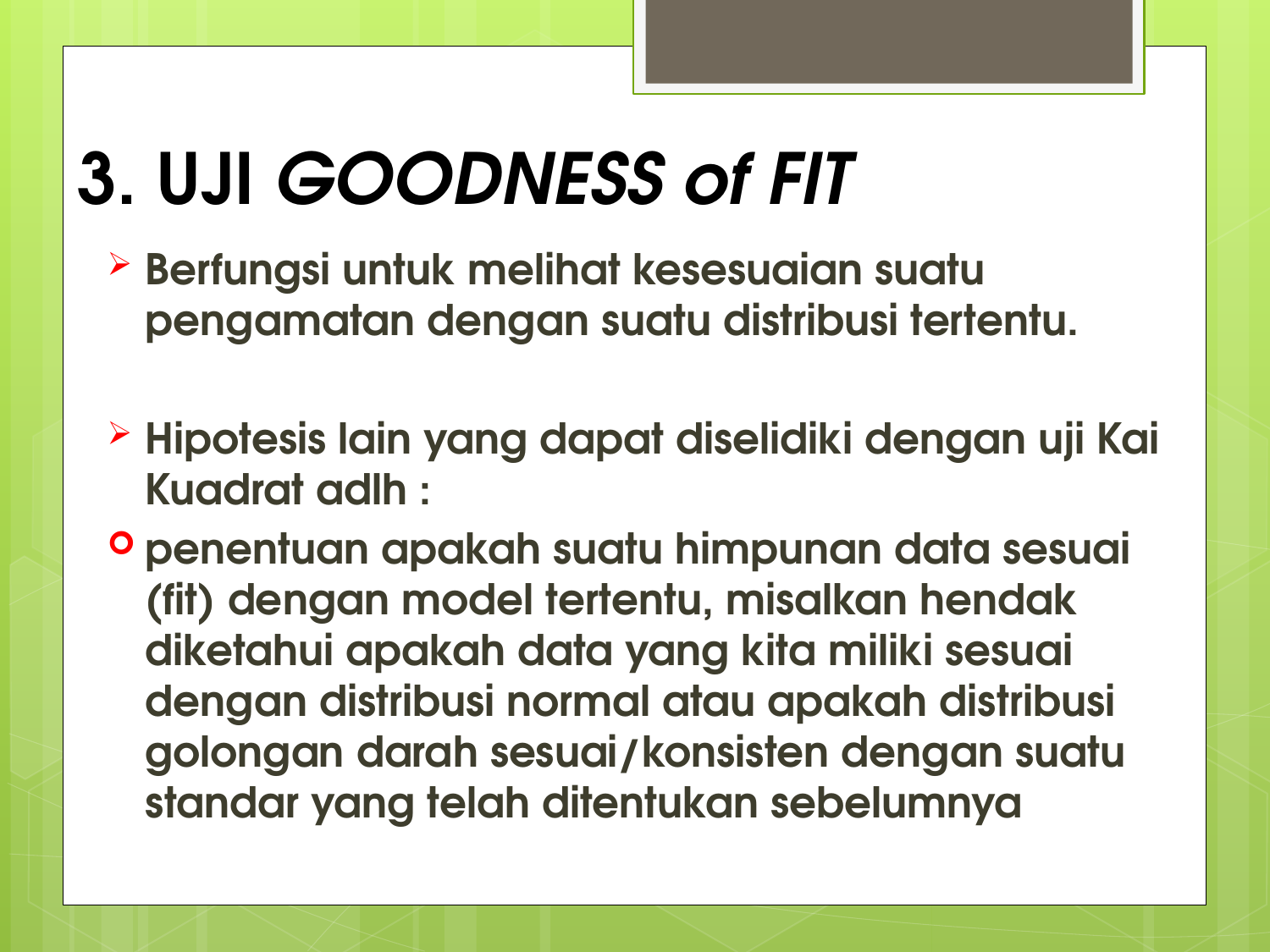

# 3. UJI GOODNESS of FIT
Berfungsi untuk melihat kesesuaian suatu pengamatan dengan suatu distribusi tertentu.

Hipotesis lain yang dapat diselidiki dengan uji Kai Kuadrat adlh :
penentuan apakah suatu himpunan data sesuai (fit) dengan model tertentu, misalkan hendak diketahui apakah data yang kita miliki sesuai dengan distribusi normal atau apakah distribusi golongan darah sesuai/konsisten dengan suatu standar yang telah ditentukan sebelumnya